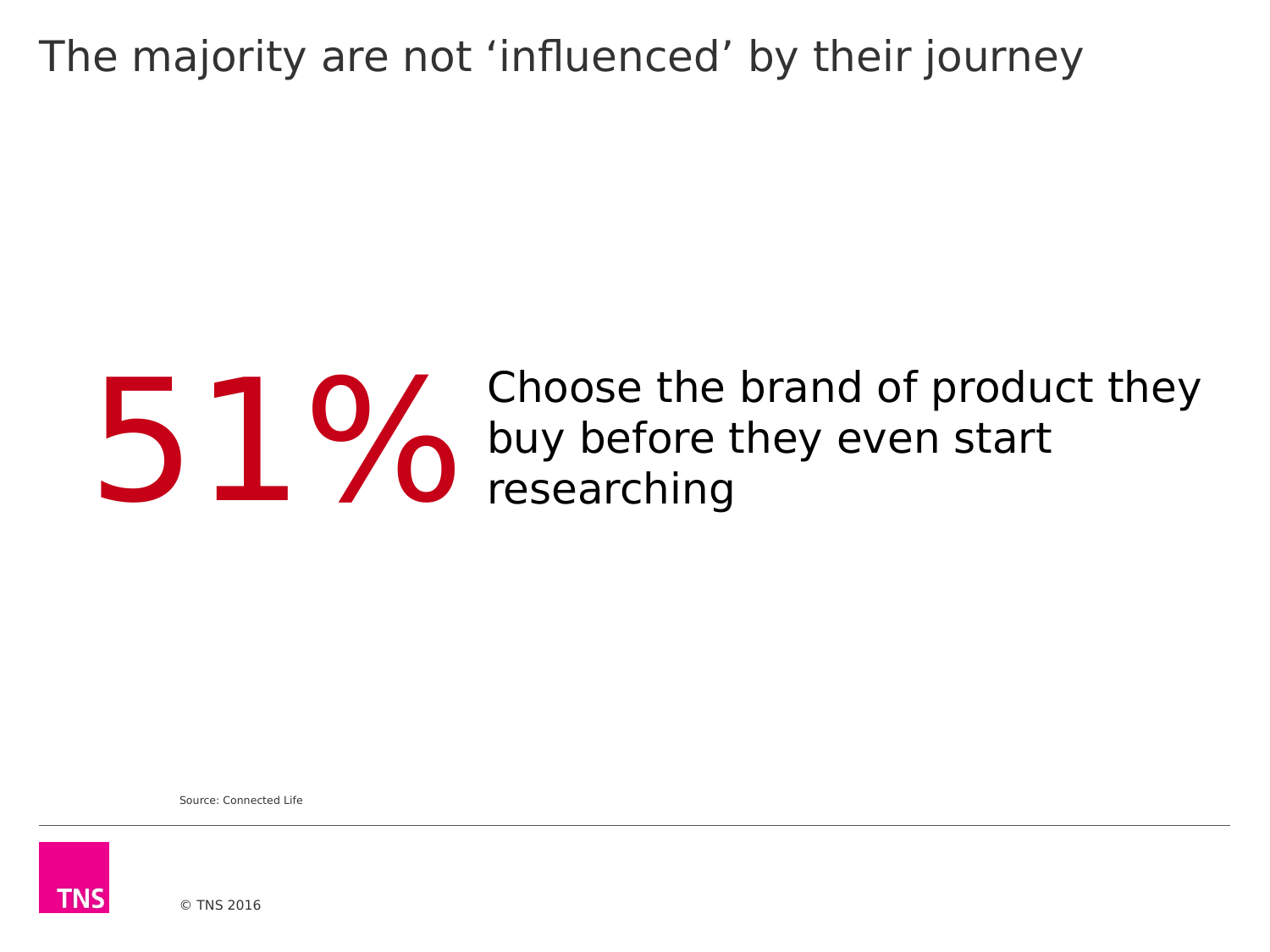

# The majority are not ‘influenced’ by their journey
51%
Choose the brand of product they buy before they even start researching
Source: Connected Life
% who have made mind up on brand (pre-research)